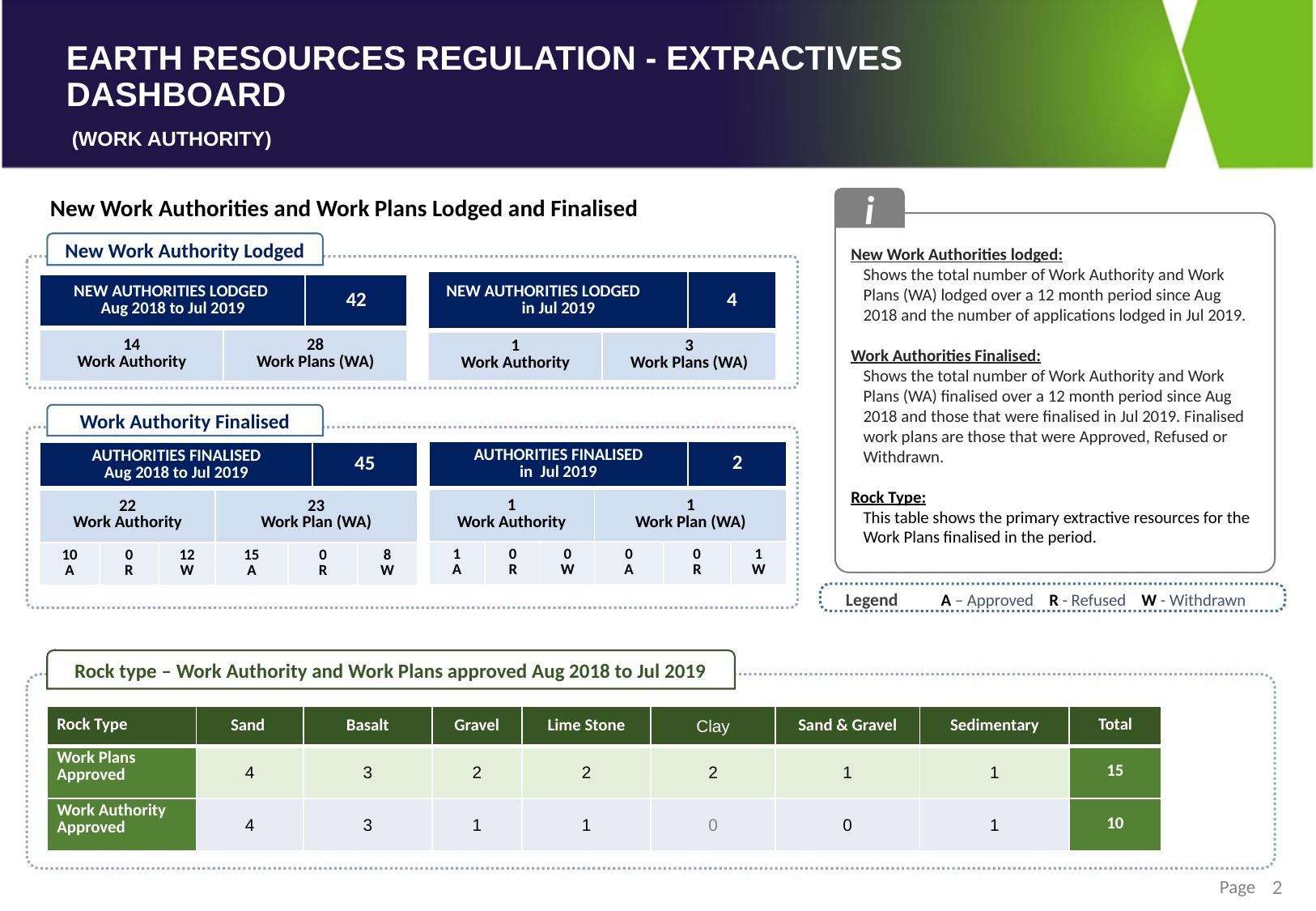

i

New Work Authorities lodged:
Shows the total number of Work Authority and Work Plans (WA) lodged over a 12 month period since Aug 2018 and the number of applications lodged in Jul 2019.

Work Authorities Finalised:
Shows the total number of Work Authority and Work Plans (WA) finalised over a 12 month period since Aug 2018 and those that were finalised in Jul 2019. Finalised work plans are those that were Approved, Refused or Withdrawn.

Rock Type:
This table shows the primary extractive resources for the Work Plans finalised in the period.
New Work Authorities and Work Plans Lodged and Finalised
New Work Authority Lodged

| NEW AUTHORITIES LODGED in Jul 2019 |  | 4 |
| --- | --- | --- |
| 1 Work Authority | 3 Work Plans (WA) |  |
| NEW AUTHORITIES LODGED Aug 2018 to Jul 2019 |  | 42 |
| --- | --- | --- |
| 14 Work Authority | 28 Work Plans (WA) |  |
Work Authority Finalised

| AUTHORITIES FINALISED in Jul 2019 |  |  |  |  | 2 |  |
| --- | --- | --- | --- | --- | --- | --- |
| 1 Work Authority |  |  | 1 Work Plan (WA) |  |  |  |
| 1 A | 0 R | 0 W | 0 A | 0 R |  | 1 W |
| AUTHORITIES FINALISED Aug 2018 to Jul 2019 |  |  |  |  | 45 |  |
| --- | --- | --- | --- | --- | --- | --- |
| 22 Work Authority |  |  | 23 Work Plan (WA) |  |  |  |
| 10 A | 0 R | 12 W | 15 A | 0 R |  | 8 W |
Legend
A – Approved    R - Refused    W - Withdrawn

Rock type – Work Authority and Work Plans approved Aug 2018 to Jul 2019

| Rock Type | Sand | Basalt | Gravel | Lime Stone | Clay | Sand & Gravel | Sedimentary | Total |
| --- | --- | --- | --- | --- | --- | --- | --- | --- |
| Work Plans Approved | 4 | 3 | 2 | 2 | 2 | 1 | 1 | 15 |
| Work Authority Approved | 4 | 3 | 1 | 1 | 0 | 0 | 1 | 10 |
2